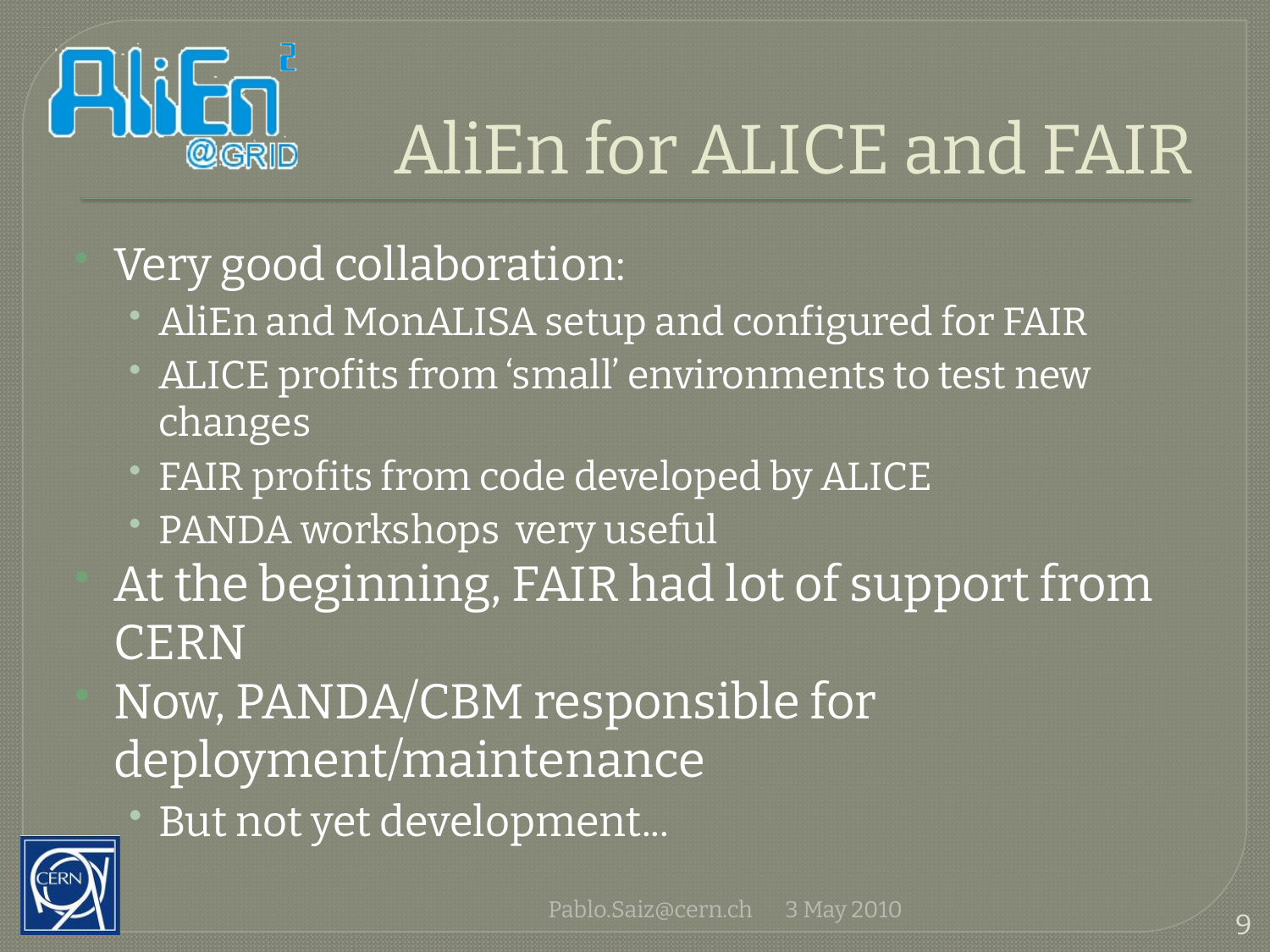

# AliEn for ALICE and FAIR
Very good collaboration:
AliEn and MonALISA setup and configured for FAIR
ALICE profits from ‘small’ environments to test new changes
FAIR profits from code developed by ALICE
PANDA workshops  very useful
At the beginning, FAIR had lot of support from CERN
Now, PANDA/CBM responsible for deployment/maintenance
But not yet development...
Pablo.Saiz@cern.ch
3 May 2010
9